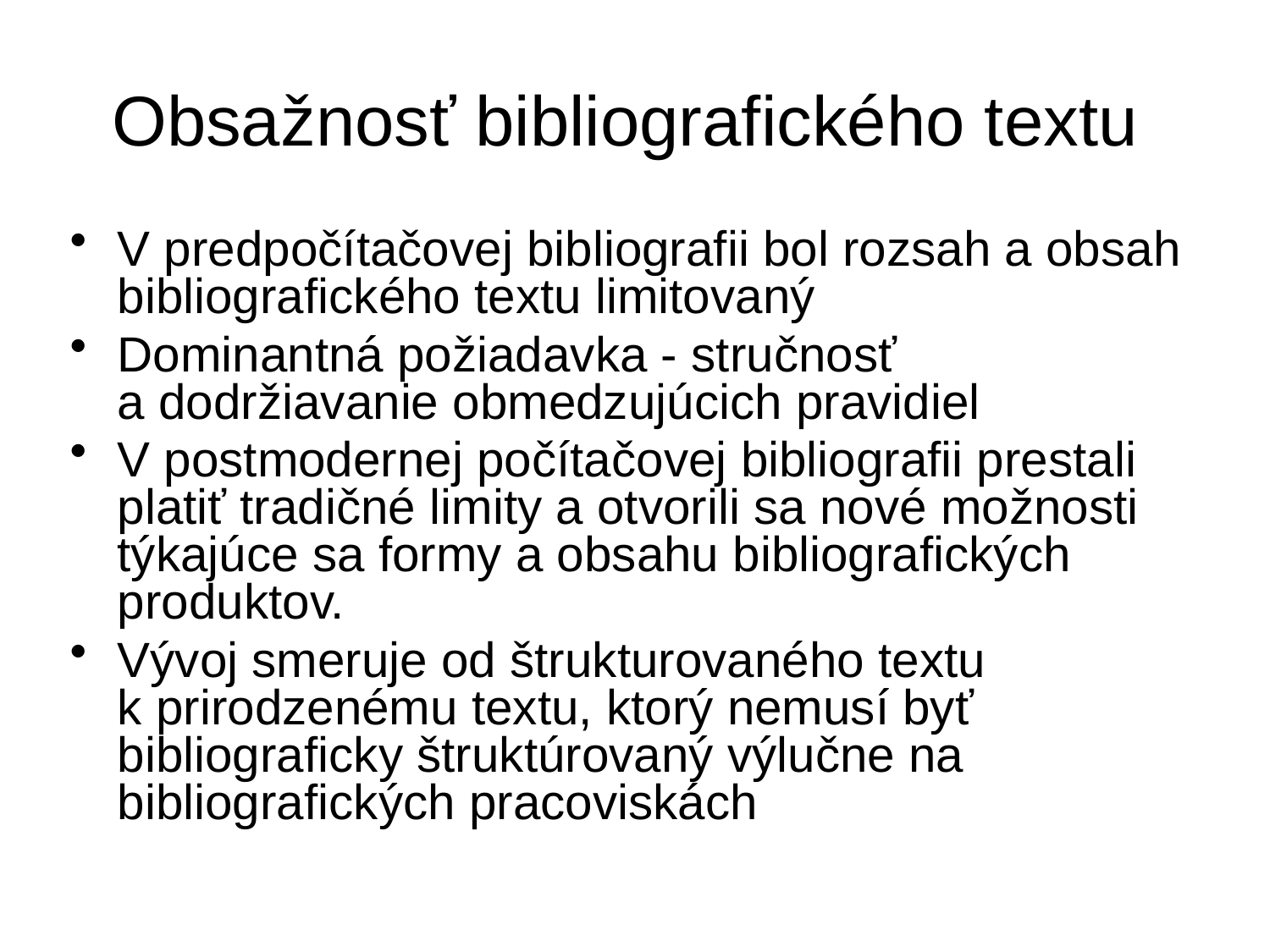

# Obsažnosť bibliografického textu
V predpočítačovej bibliografii bol rozsah a obsah bibliografického textu limitovaný
Dominantná požiadavka - stručnosť a dodržiavanie obmedzujúcich pravidiel
V postmodernej počítačovej bibliografii prestali platiť tradičné limity a otvorili sa nové možnosti týkajúce sa formy a obsahu bibliografických produktov.
Vývoj smeruje od štrukturovaného textu k prirodzenému textu, ktorý nemusí byť bibliograficky štruktúrovaný výlučne na bibliografických pracoviskách